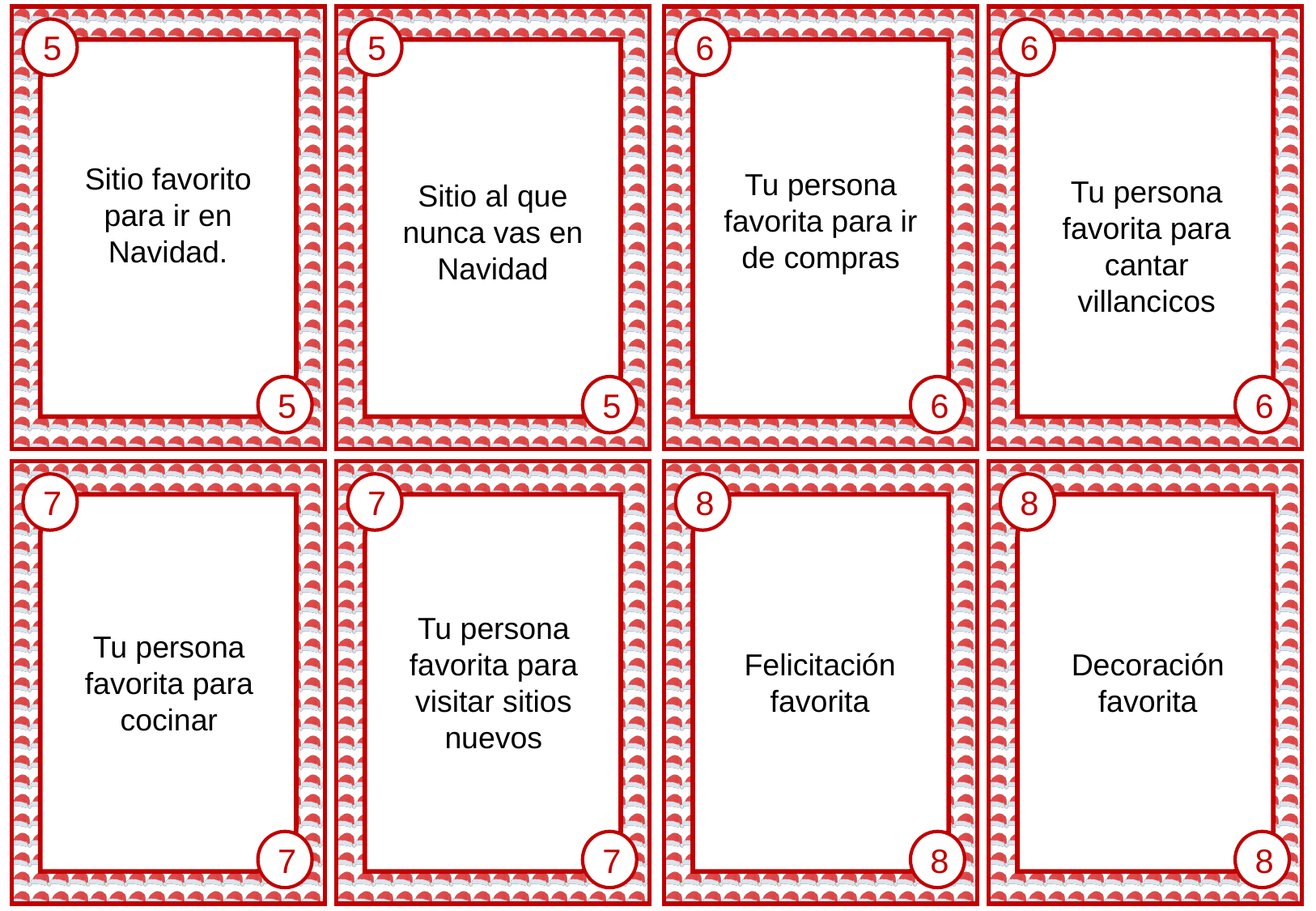

5
5
6
6

Sitio favorito para ir en Navidad.
Tu persona favorita para ir de compras
Tu persona favorita para cantar villancicos
Sitio al que nunca vas en Navidad
5
5
6
6

7
7
8
8

Tu persona favorita para visitar sitios nuevos
Tu persona favorita para cocinar
Felicitación favorita
Decoración favorita
7
7
8
8